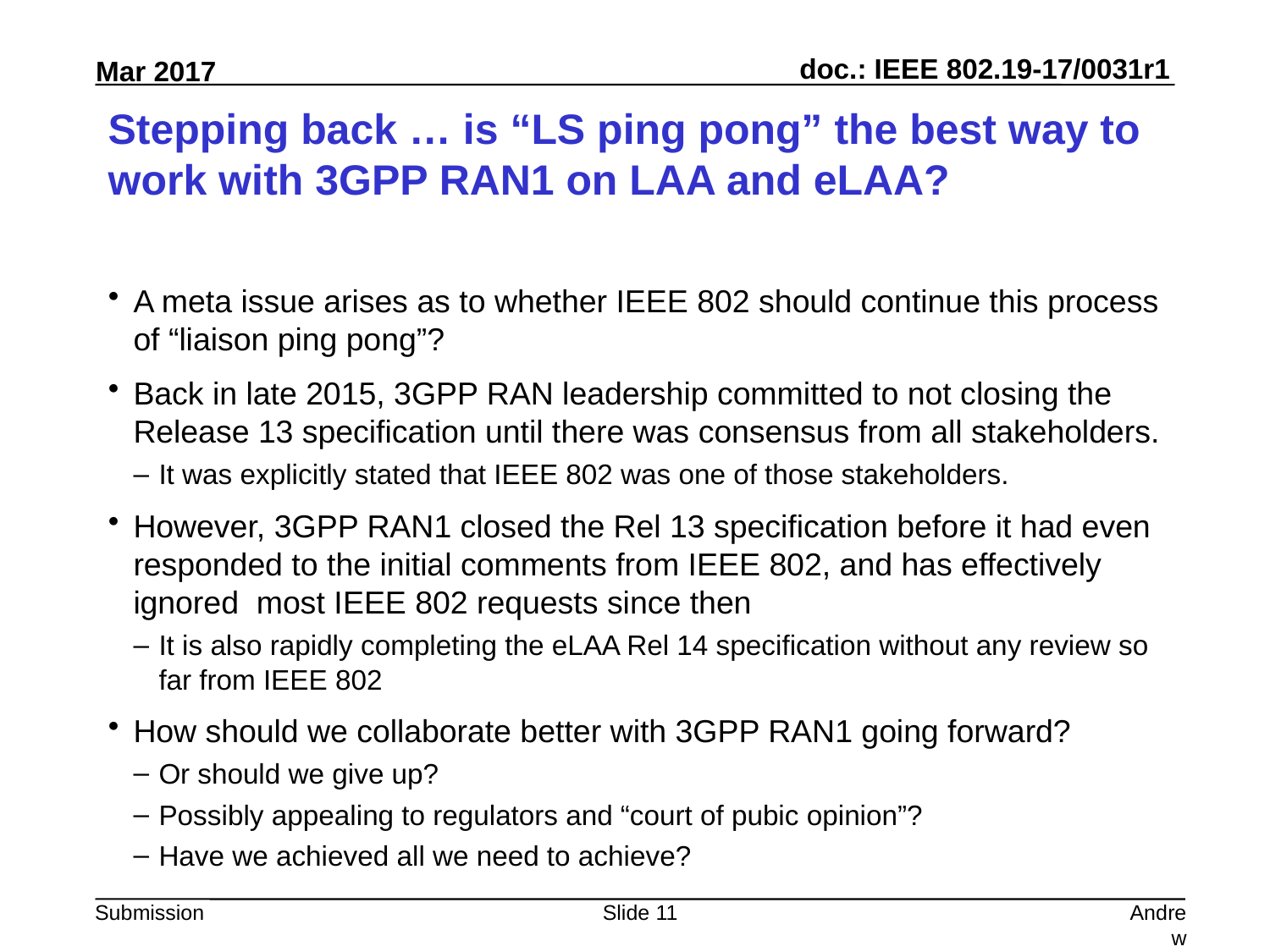

# Stepping back … is “LS ping pong” the best way to work with 3GPP RAN1 on LAA and eLAA?
A meta issue arises as to whether IEEE 802 should continue this process of “liaison ping pong”?
Back in late 2015, 3GPP RAN leadership committed to not closing the Release 13 specification until there was consensus from all stakeholders.
It was explicitly stated that IEEE 802 was one of those stakeholders.
However, 3GPP RAN1 closed the Rel 13 specification before it had even responded to the initial comments from IEEE 802, and has effectively ignored  most IEEE 802 requests since then
It is also rapidly completing the eLAA Rel 14 specification without any review so far from IEEE 802
How should we collaborate better with 3GPP RAN1 going forward?
Or should we give up?
Possibly appealing to regulators and “court of pubic opinion”?
Have we achieved all we need to achieve?

Slide 11
Andrew Myles, Cisco